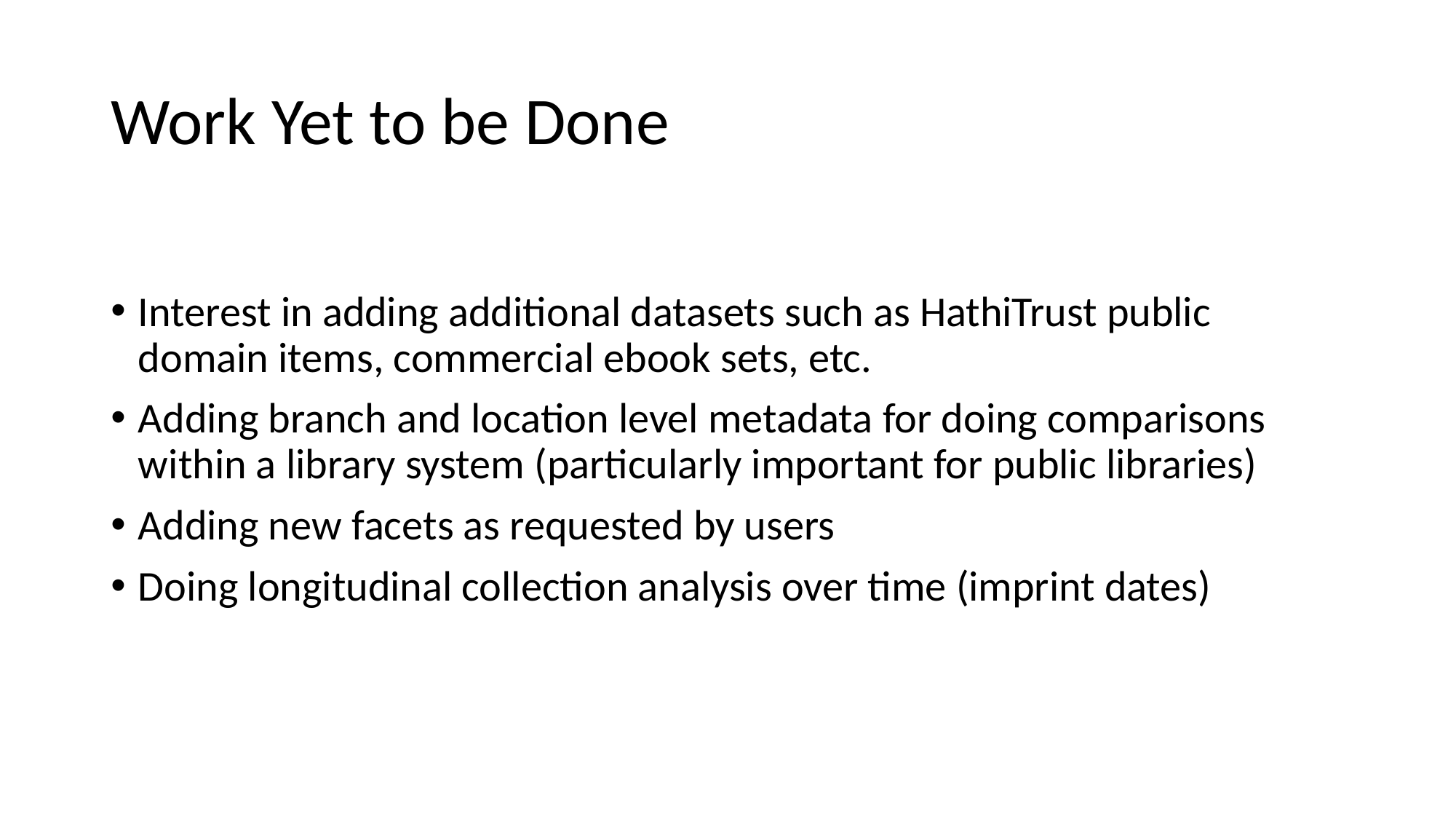

# Work Yet to be Done

Interest in adding additional datasets such as HathiTrust public domain items, commercial ebook sets, etc.
Adding branch and location level metadata for doing comparisons within a library system (particularly important for public libraries)
Adding new facets as requested by users
Doing longitudinal collection analysis over time (imprint dates)